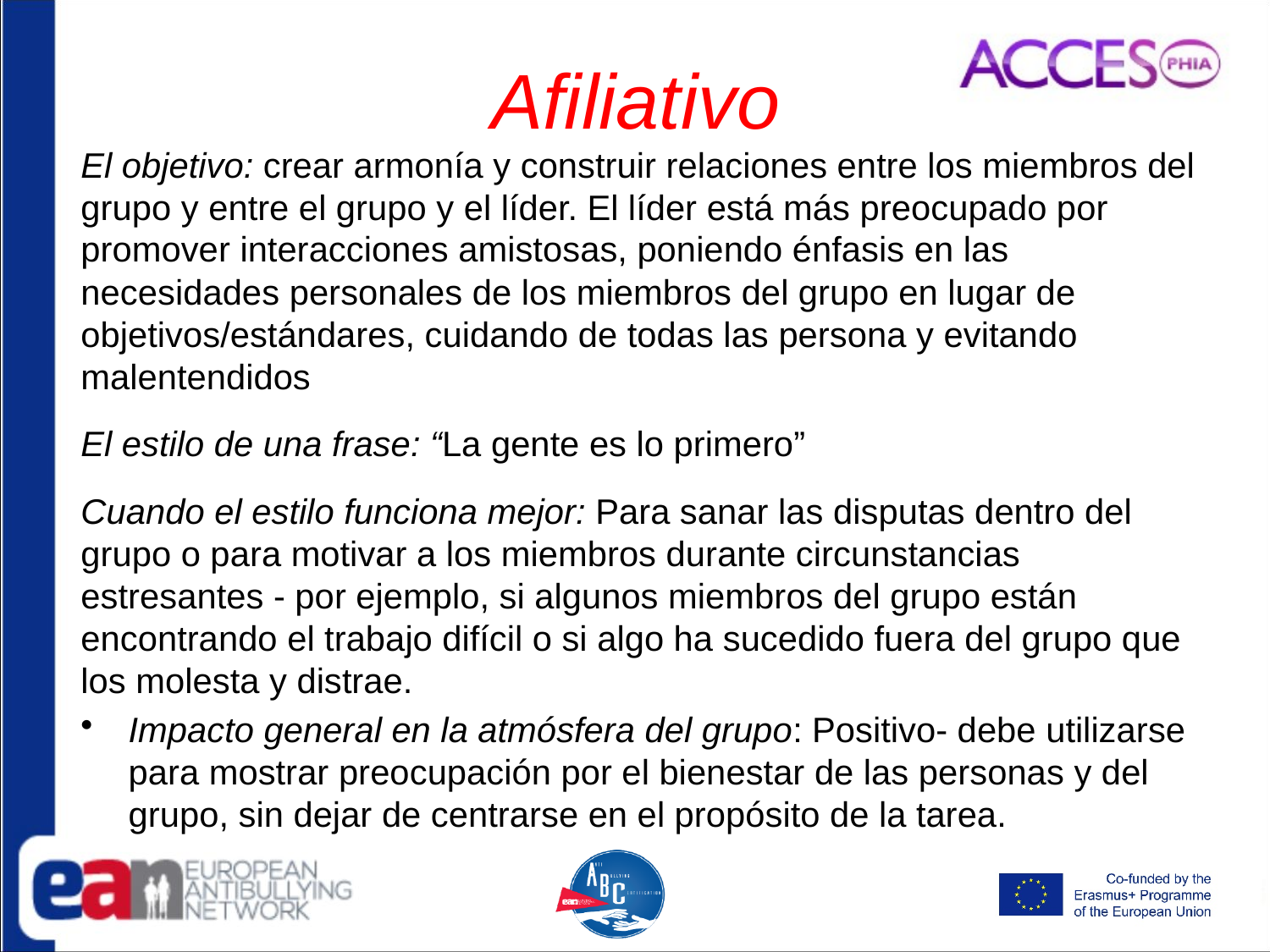

# Afiliativo
El objetivo: crear armonía y construir relaciones entre los miembros del grupo y entre el grupo y el líder. El líder está más preocupado por promover interacciones amistosas, poniendo énfasis en las necesidades personales de los miembros del grupo en lugar de objetivos/estándares, cuidando de todas las persona y evitando malentendidos
El estilo de una frase: “La gente es lo primero”
Cuando el estilo funciona mejor: Para sanar las disputas dentro del grupo o para motivar a los miembros durante circunstancias estresantes - por ejemplo, si algunos miembros del grupo están encontrando el trabajo difícil o si algo ha sucedido fuera del grupo que los molesta y distrae.
Impacto general en la atmósfera del grupo: Positivo- debe utilizarse para mostrar preocupación por el bienestar de las personas y del grupo, sin dejar de centrarse en el propósito de la tarea.